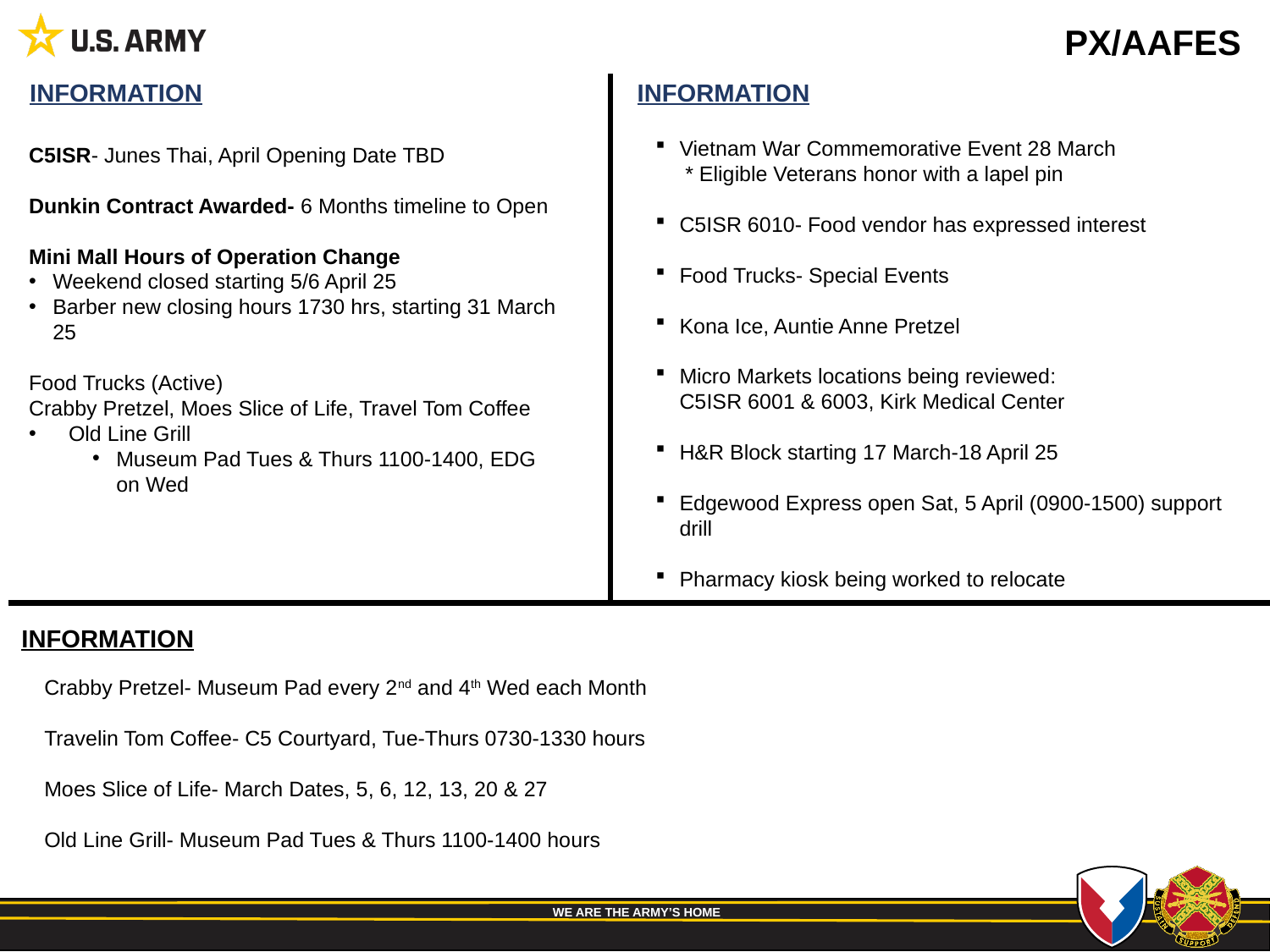

# PX/AAFES
INFORMATION
INFORMATION
Vietnam War Commemorative Event 28 March
     * Eligible Veterans honor with a lapel pin

C5ISR 6010- Food vendor has expressed interest

Food Trucks- Special Events

Kona Ice, Auntie Anne Pretzel

Micro Markets locations being reviewed:
    C5ISR 6001 & 6003, Kirk Medical Center

H&R Block starting 17 March-18 April 25

Edgewood Express open Sat, 5 April (0900-1500) support drill

Pharmacy kiosk being worked to relocate
C5ISR- Junes Thai, April Opening Date TBD

Dunkin Contract Awarded- 6 Months timeline to Open

Mini Mall Hours of Operation Change
Weekend closed starting 5/6 April 25
Barber new closing hours 1730 hrs, starting 31 March 25

Food Trucks (Active)
Crabby Pretzel, Moes Slice of Life, Travel Tom Coffee
Old Line Grill
Museum Pad Tues & Thurs 1100-1400, EDG on Wed

INFORMATION

Crabby Pretzel- Museum Pad every 2nd and 4th Wed each Month

Travelin Tom Coffee- C5 Courtyard, Tue-Thurs 0730-1330 hours

Moes Slice of Life- March Dates, 5, 6, 12, 13, 20 & 27

Old Line Grill- Museum Pad Tues & Thurs 1100-1400 hours